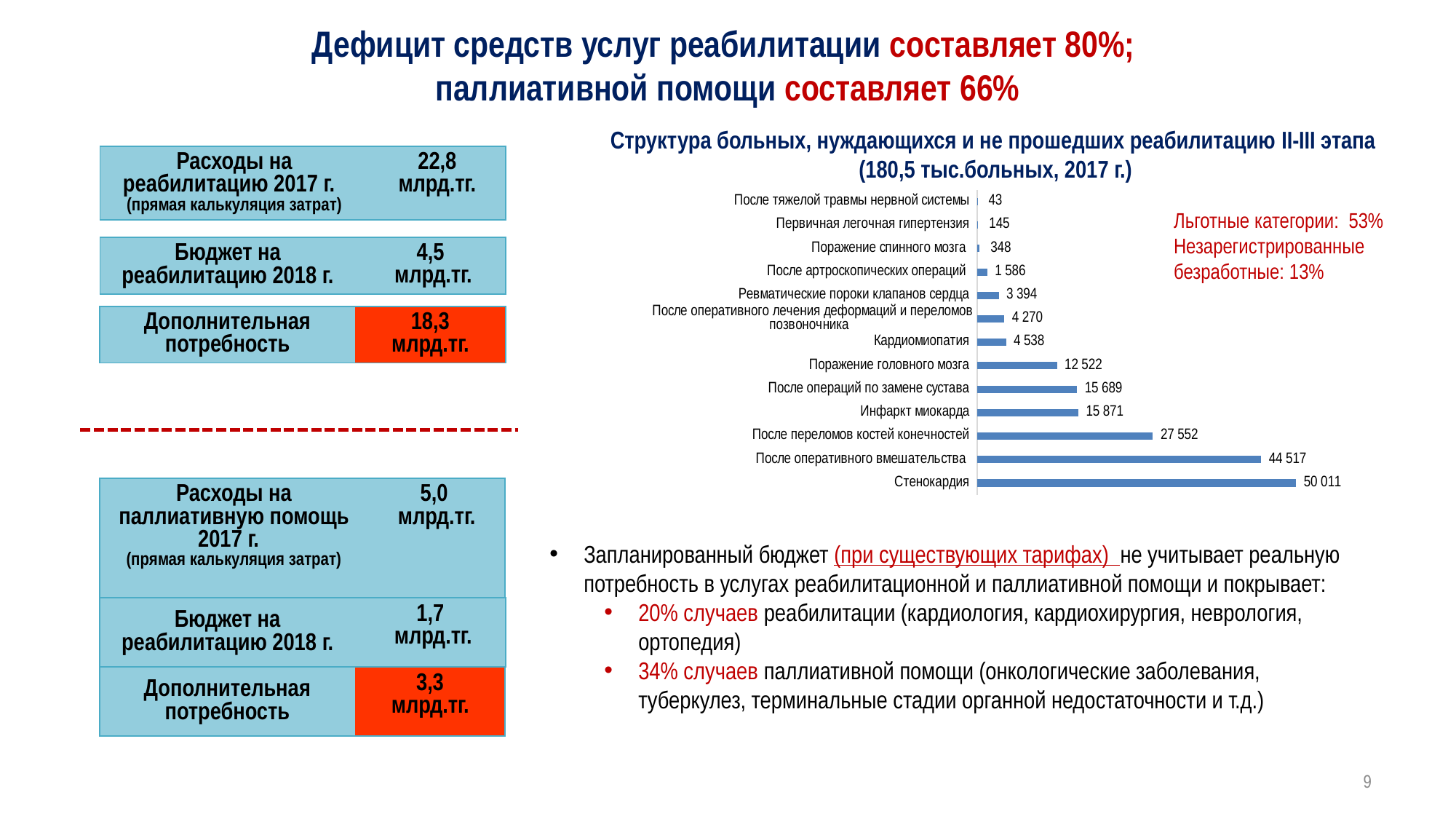

# Дефицит средств услуг реабилитации составляет 80%; паллиативной помощи составляет 66%
Структура больных, нуждающихся и не прошедших реабилитацию II-III этапа
(180,5 тыс.больных, 2017 г.)
| Расходы на реабилитацию 2017 г. (прямая калькуляция затрат) | 22,8 млрд.тг. |
| --- | --- |

### Chart

| Category |  |
|---|---|
|  Стенокардия  | 50011.0 |
|  После оперативного вмешательства   | 44517.0 |
|  После переломов костей конечностей  | 27552.0 |
|  Инфаркт миокарда  | 15871.0 |
|  После операций по замене сустава  | 15689.0 |
|  Поражение головного мозга  | 12522.0 |
|  Кардиомиопатия  | 4538.0 |
|  После оперативного лечения деформаций и переломов позвоночника  | 4270.0 |
|  Ревматические пороки клапанов сердца  | 3394.0 |
|  После артроскопических операций   | 1586.0 |
|  Поражение спинного мозга   | 348.0 |
|  Первичная легочная гипертензия  | 145.0 |
|  После тяжелой травмы нервной системы  | 43.0 |
Льготные категории:  53%
Незарегистрированные безработные: 13%
| Бюджет на реабилитацию 2018 г. | 4,5 млрд.тг. |
| --- | --- |
| Дополнительная потребность | 18,3 млрд.тг. |
| --- | --- |
| Расходы на паллиативную помощь 2017 г. (прямая калькуляция затрат) | 5,0 млрд.тг. |
| --- | --- |
Запланированный бюджет (при существующих тарифах)  не учитывает реальную потребность в услугах реабилитационной и паллиативной помощи и покрывает:
20% случаев реабилитации (кардиология, кардиохирургия, неврология, ортопедия)
34% случаев паллиативной помощи (онкологические заболевания, туберкулез, терминальные стадии органной недостаточности и т.д.)
| Бюджет на реабилитацию 2018 г. | 1,7 млрд.тг. |
| --- | --- |
| Дополнительная потребность | 3,3 млрд.тг. |
| --- | --- |
9